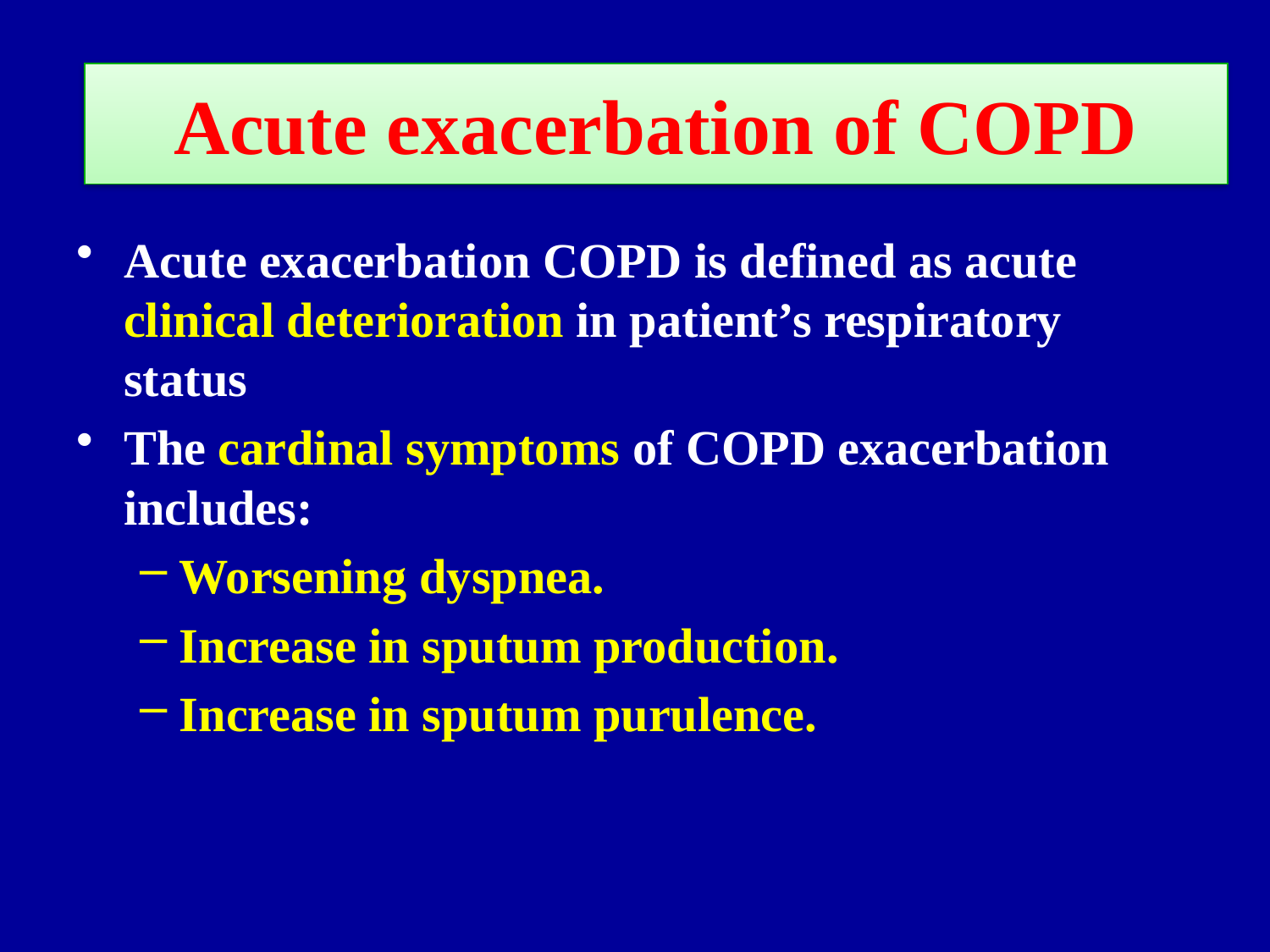

# Acute exacerbation of COPD
Acute exacerbation COPD is defined as acute clinical deterioration in patient’s respiratory status
The cardinal symptoms of COPD exacerbation includes:
Worsening dyspnea.
Increase in sputum production.
Increase in sputum purulence.